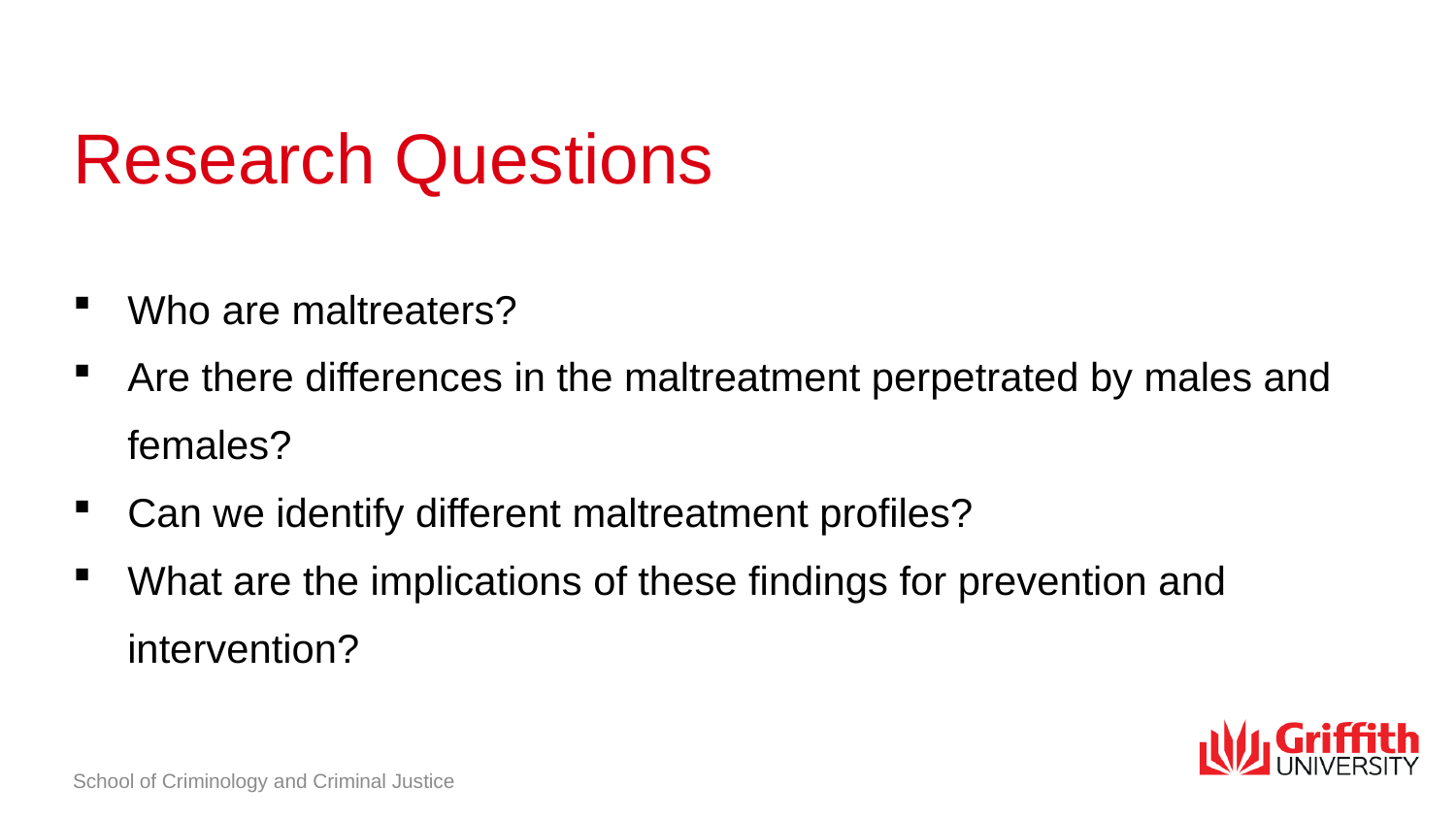

# Research Questions
Who are maltreaters?
Are there differences in the maltreatment perpetrated by males and females?
Can we identify different maltreatment profiles?
What are the implications of these findings for prevention and intervention?
School of Criminology and Criminal Justice